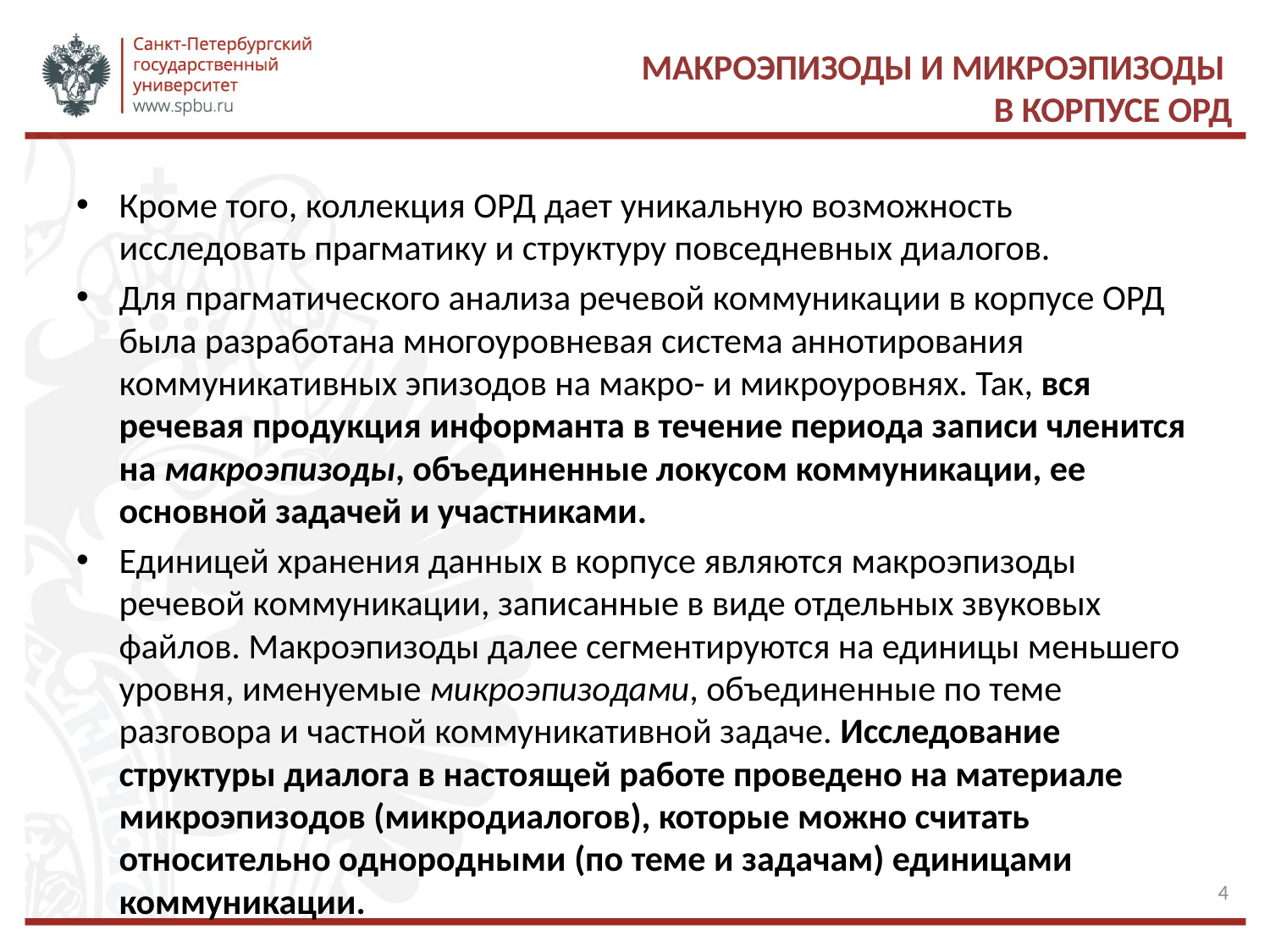

# Макроэпизоды и микроэпизоды в корпусе ОРД
Кроме того, коллекция ОРД дает уникальную возможность исследовать прагматику и структуру повседневных диалогов.
Для прагматического анализа речевой коммуникации в корпусе ОРД была разработана многоуровневая система аннотирования коммуникативных эпизодов на макро- и микроуровнях. Так, вся речевая продукция информанта в течение периода записи членится на макроэпизоды, объединенные локусом коммуникации, ее основной задачей и участниками.
Единицей хранения данных в корпусе являются макроэпизоды речевой коммуникации, записанные в виде отдельных звуковых файлов. Макроэпизоды далее сегментируются на единицы меньшего уровня, именуемые микроэпизодами, объединенные по теме разговора и частной коммуникативной задаче. Исследование структуры диалога в настоящей работе проведено на материале микроэпизодов (микродиалогов), которые можно считать относительно однородными (по теме и задачам) единицами коммуникации.

4